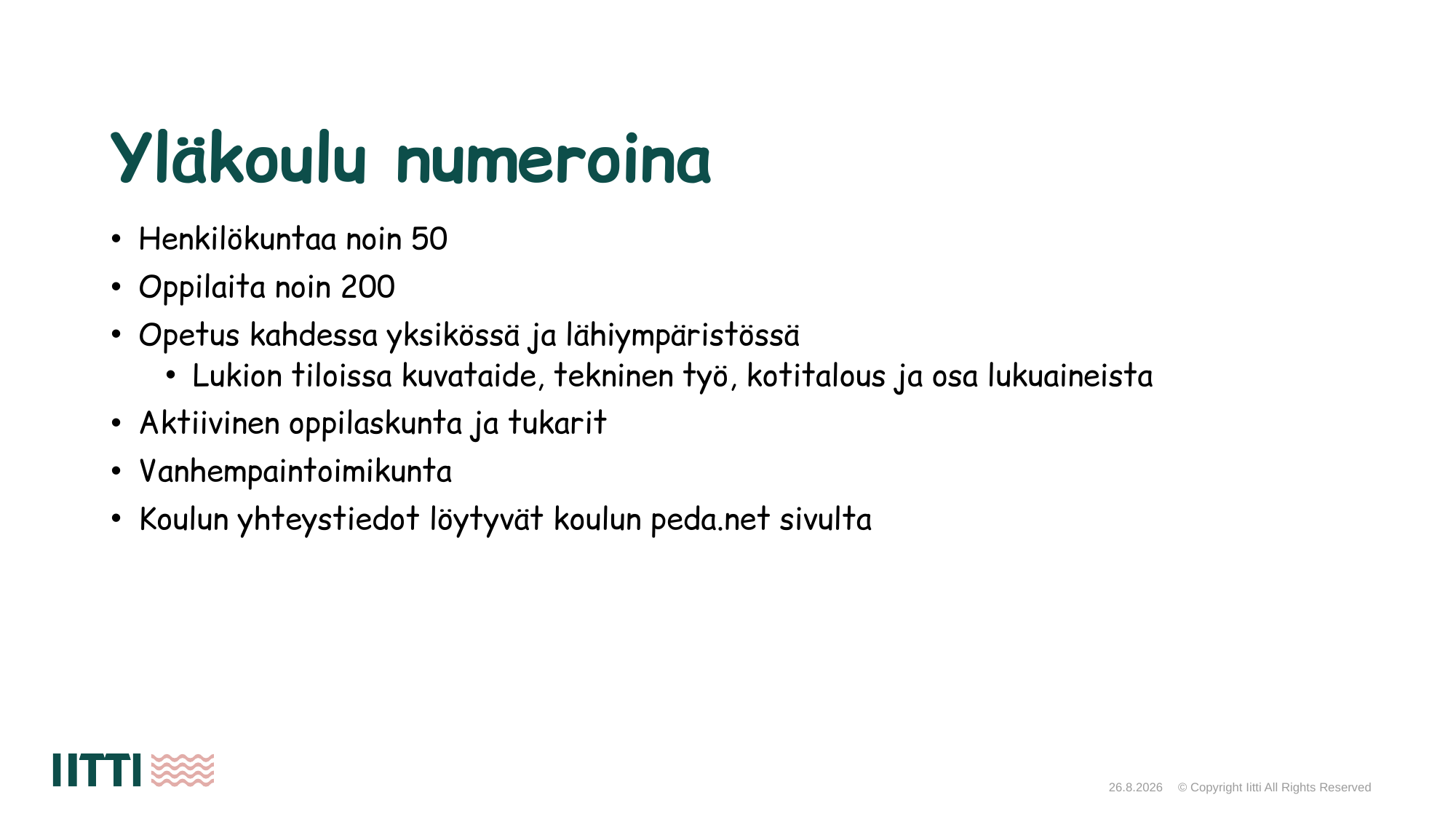

# Yläkoulu numeroina
Henkilökuntaa noin 50
Oppilaita noin 200
Opetus kahdessa yksikössä ja lähiympäristössä
Lukion tiloissa kuvataide, tekninen työ, kotitalous ja osa lukuaineista
Aktiivinen oppilaskunta ja tukarit
Vanhempaintoimikunta
Koulun yhteystiedot löytyvät koulun peda.net sivulta
26.8.2026
© Copyright Iitti All Rights Reserved